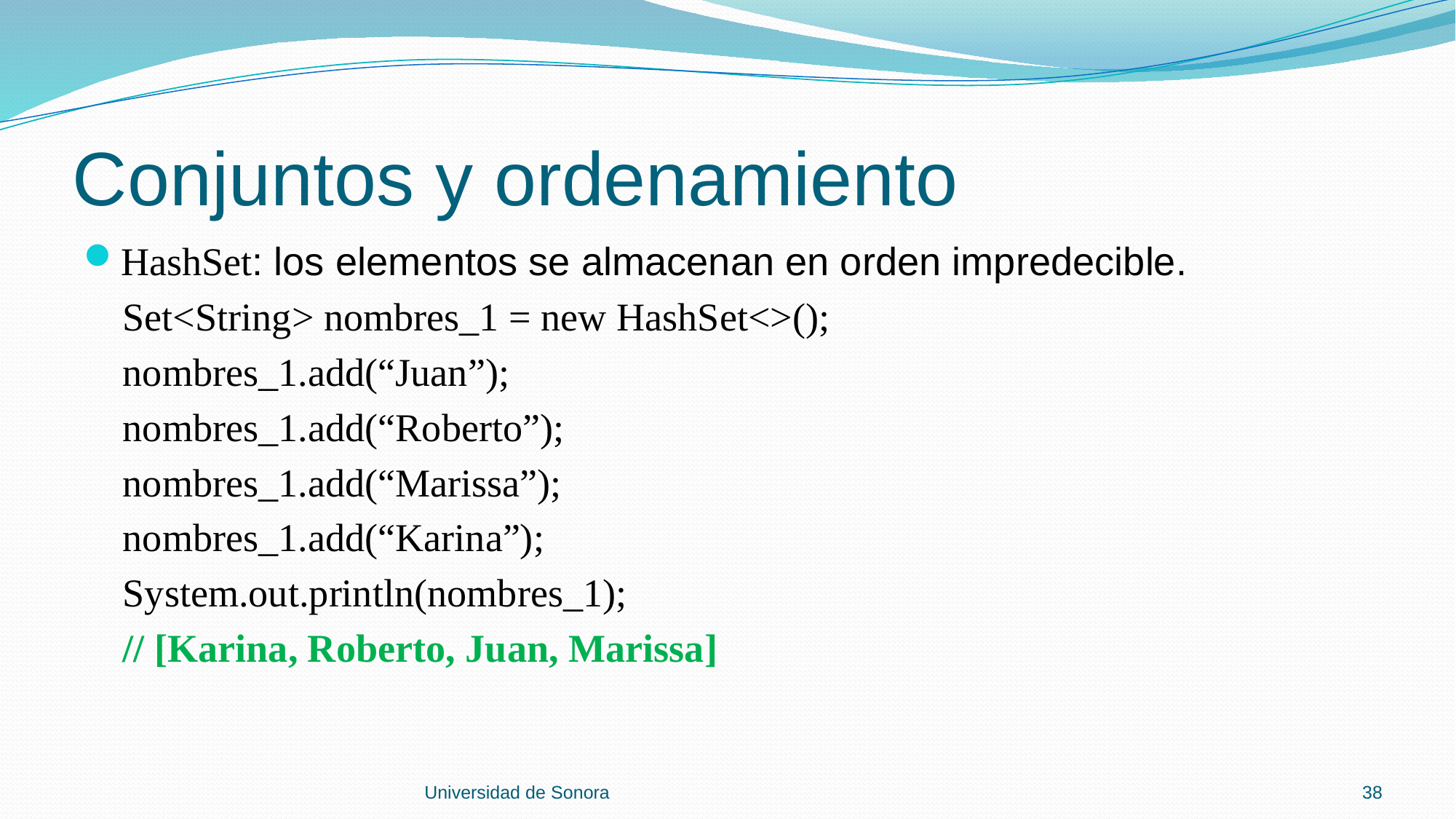

# Conjuntos y ordenamiento
HashSet: los elementos se almacenan en orden impredecible.
    Set<String> nombres_1 = new HashSet<>();
    nombres_1.add(“Juan”);
    nombres_1.add(“Roberto”);
    nombres_1.add(“Marissa”);
    nombres_1.add(“Karina”);
    System.out.println(nombres_1);
    // [Karina, Roberto, Juan, Marissa]
Universidad de Sonora
38